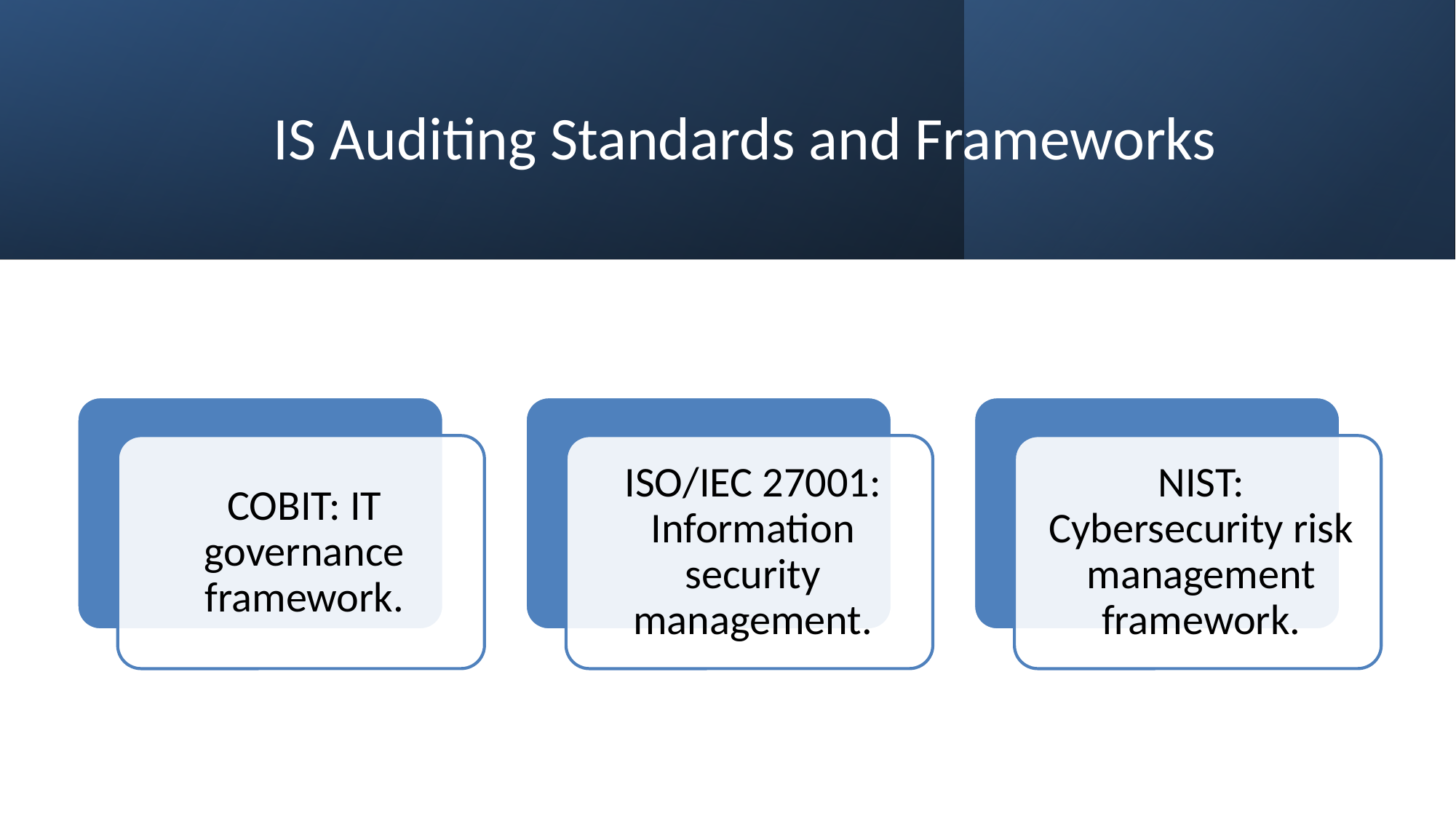

# IS Auditing Standards and Frameworks
COBIT: IT governance framework.
ISO/IEC 27001: Information security management.
NIST: Cybersecurity risk management framework.